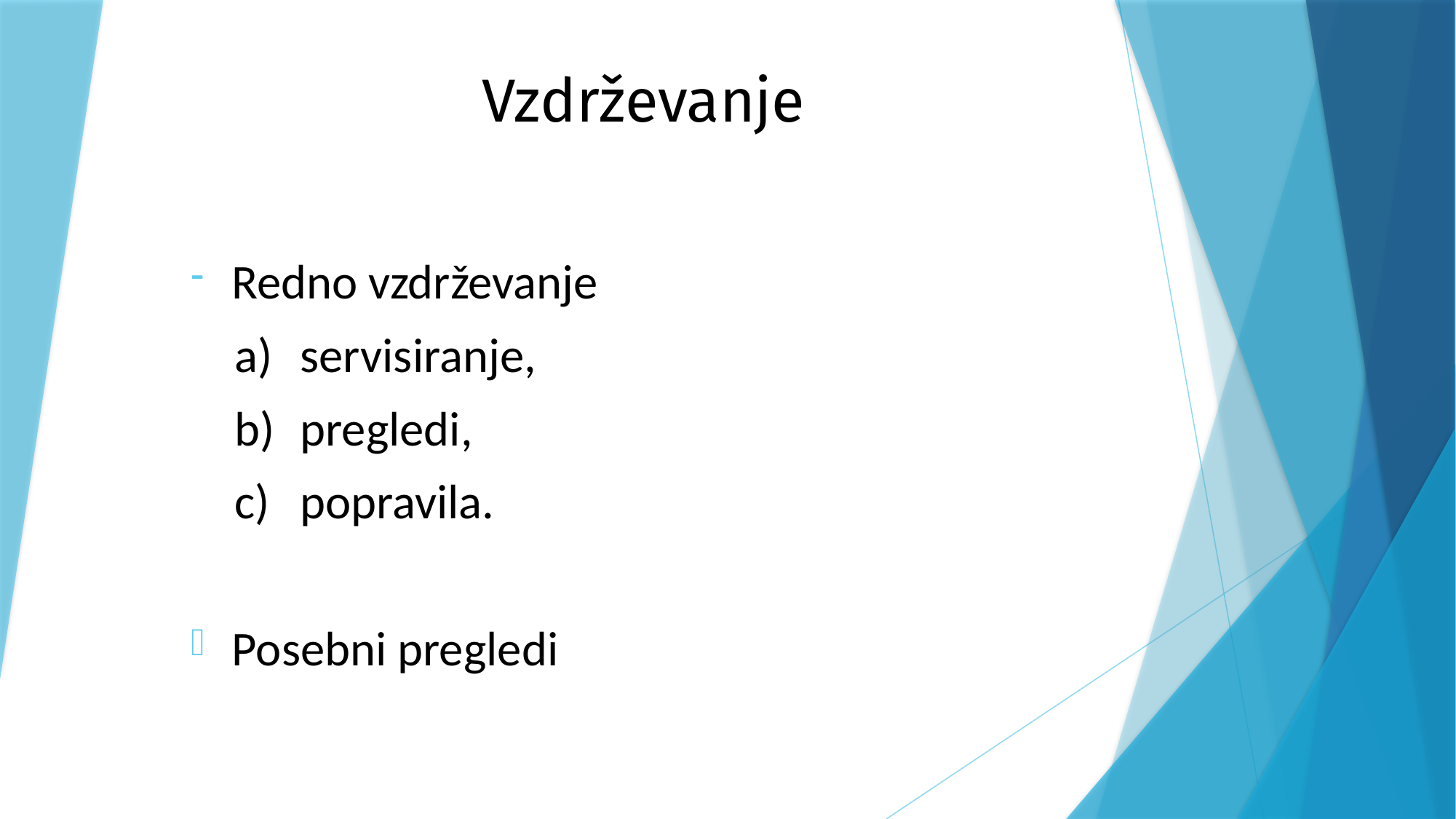

# Vzdrževanje

Redno vzdrževanje
    a)	servisiranje,
    b)	pregledi,
    c)	popravila.

Posebni pregledi